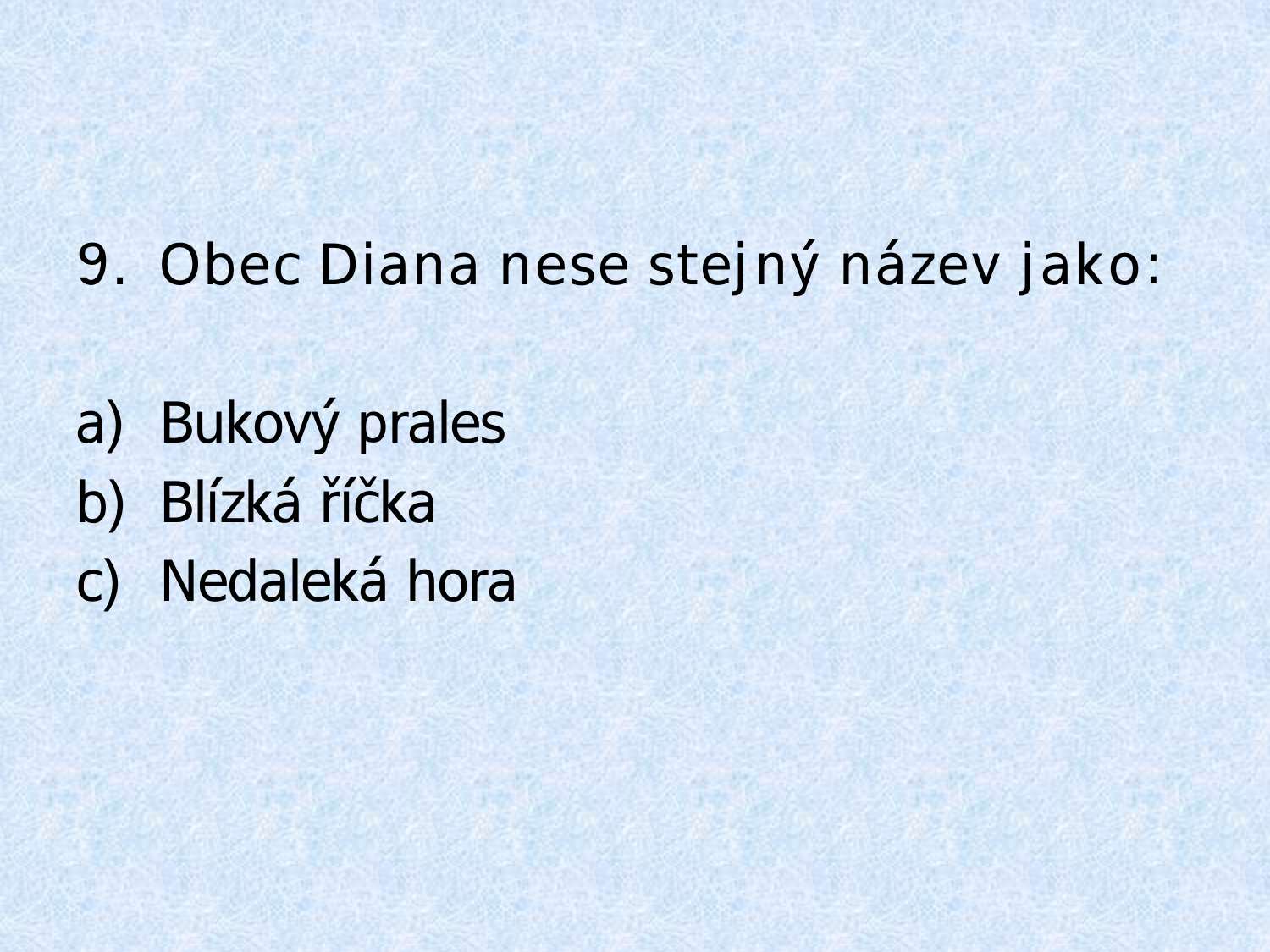

Obec Diana nese stejný název jako:

Bukový prales
Blízká říčka
Nedaleká hora